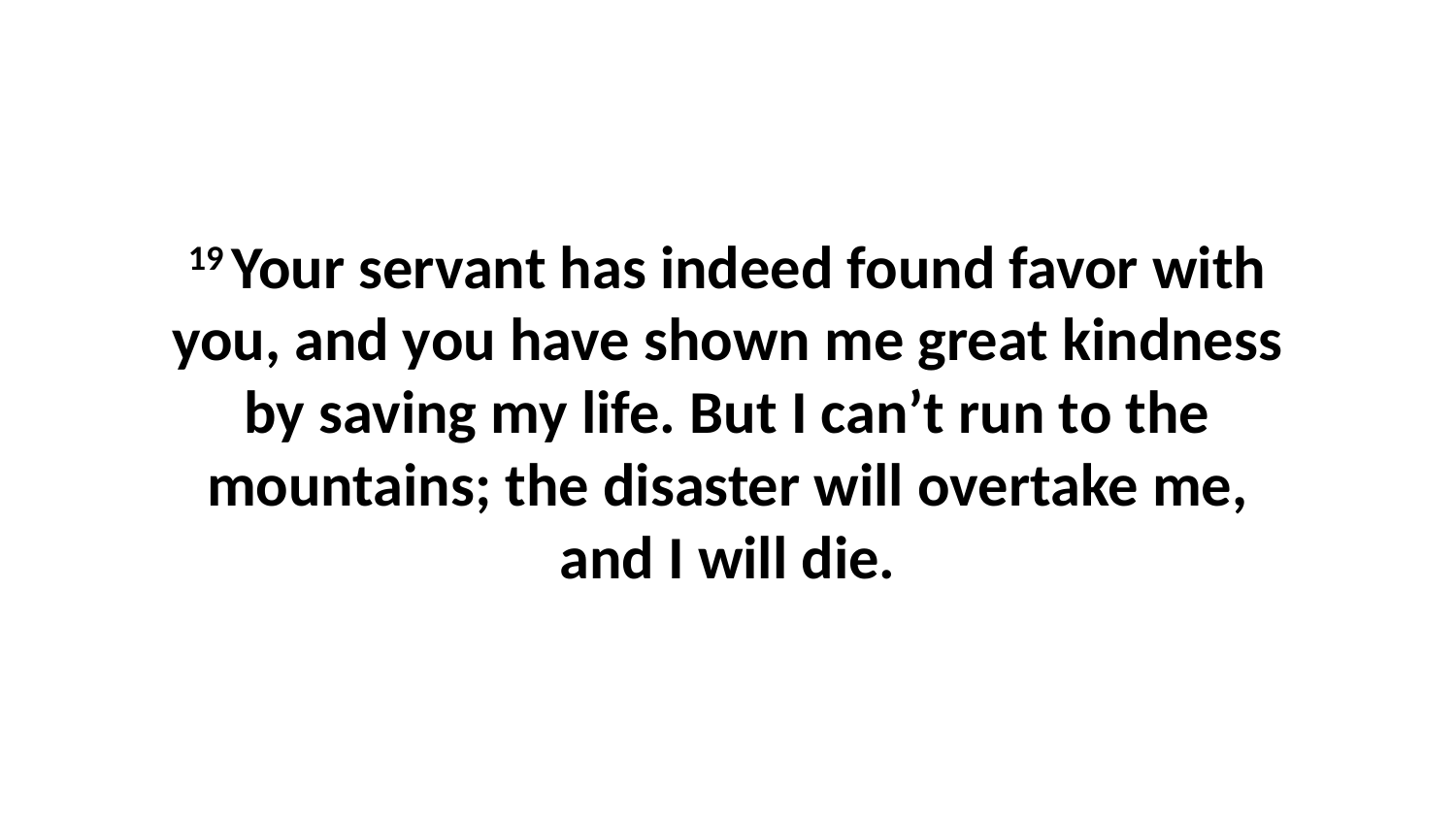

19 Your servant has indeed found favor with you, and you have shown me great kindness by saving my life. But I can’t run to the mountains; the disaster will overtake me, and I will die.